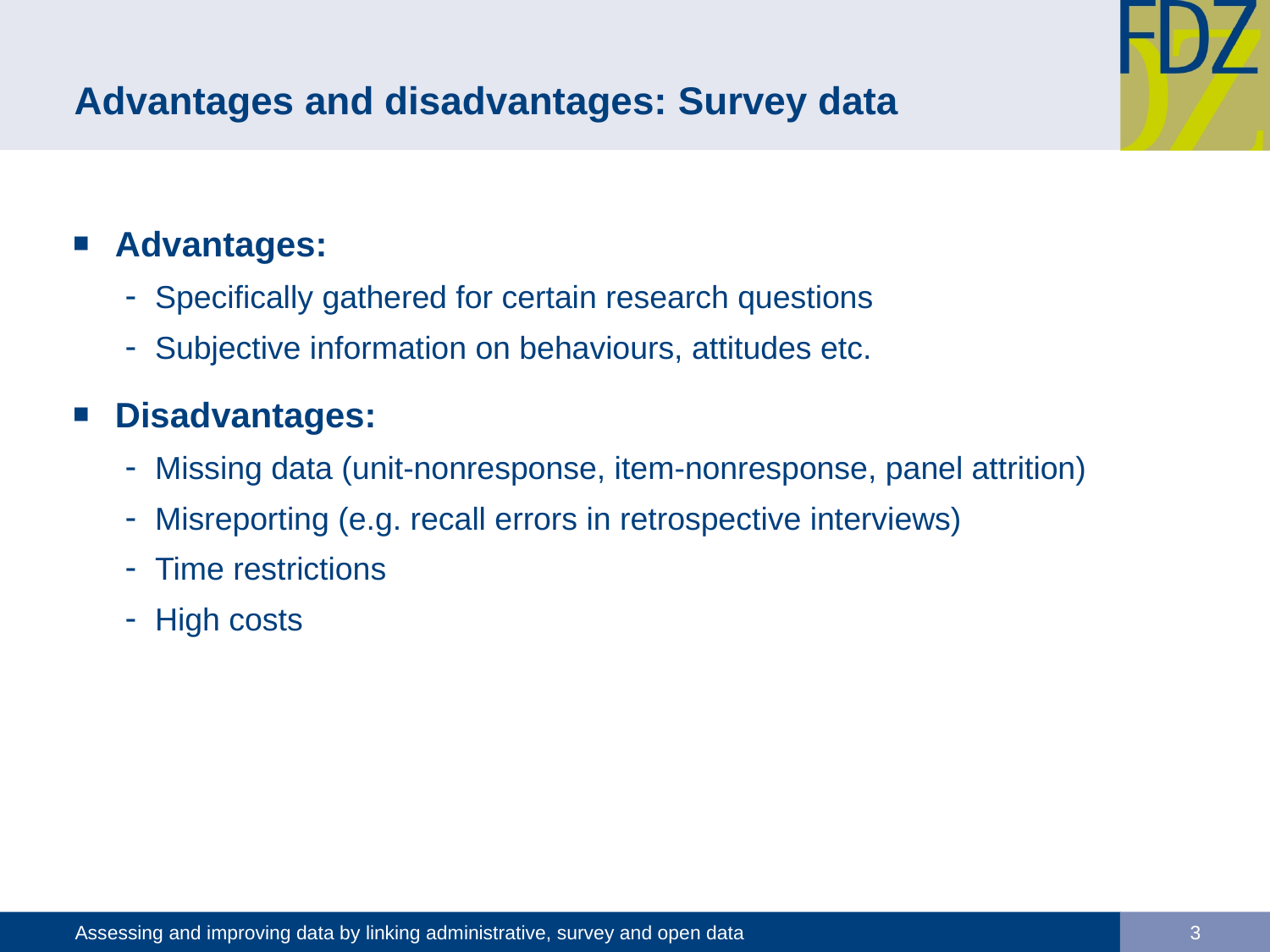

# Advantages and disadvantages: Survey data
Advantages:
Specifically gathered for certain research questions
Subjective information on behaviours, attitudes etc.
Disadvantages:
Missing data (unit-nonresponse, item-nonresponse, panel attrition)
Misreporting (e.g. recall errors in retrospective interviews)
Time restrictions
High costs
Assessing and improving data by linking administrative, survey and open data
3